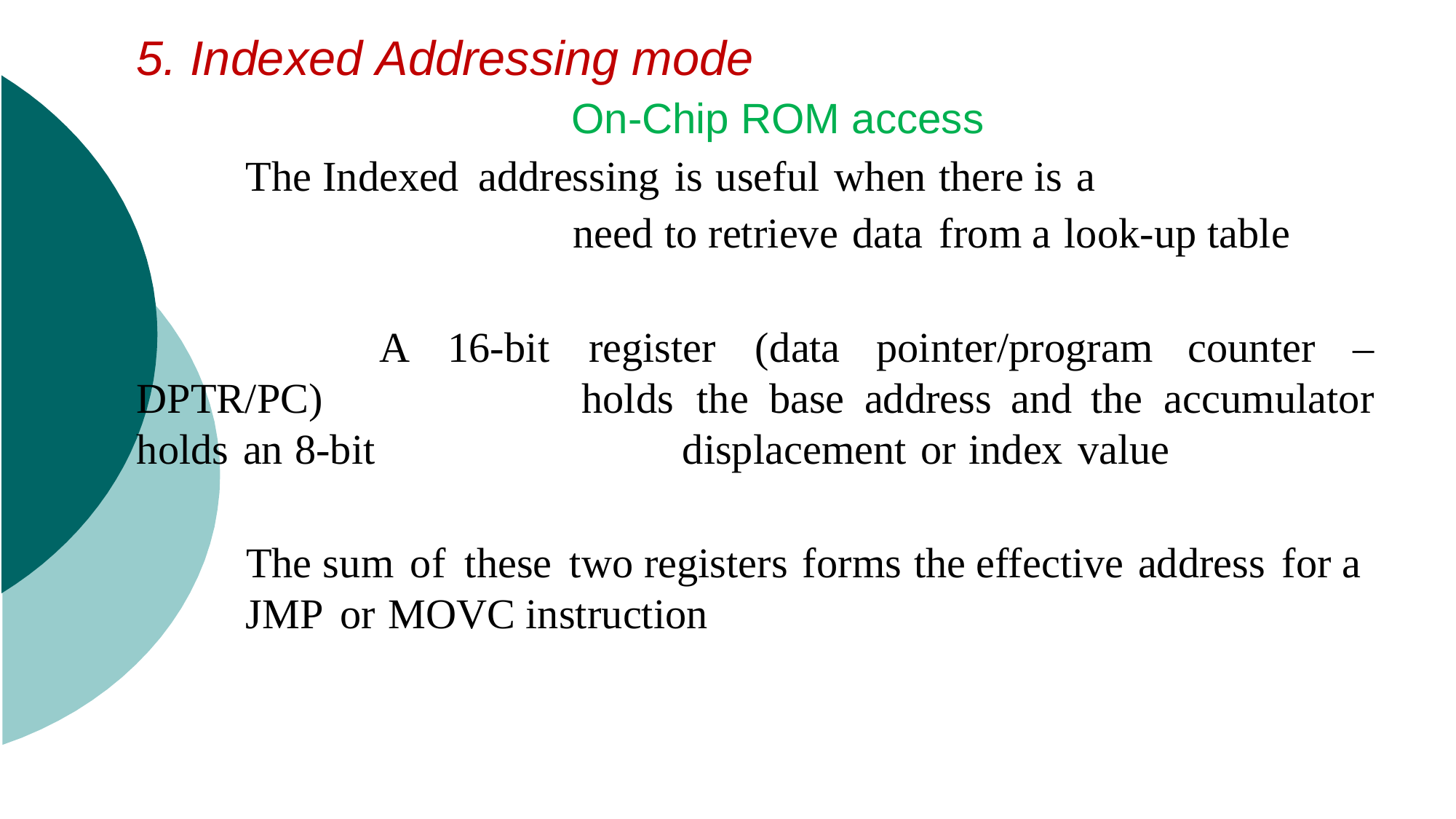

5. Indexed Addressing mode
 On-Chip ROM access
  	The Indexed addressing is useful when there is a
				need to retrieve data from a look-up table

 		A 16-bit register (data pointer/program counter – DPTR/PC) 			holds the base address and the accumulator holds an 8-bit 			displacement or index value

  	The sum of these two registers forms the effective address for a 	JMP or MOVC instruction